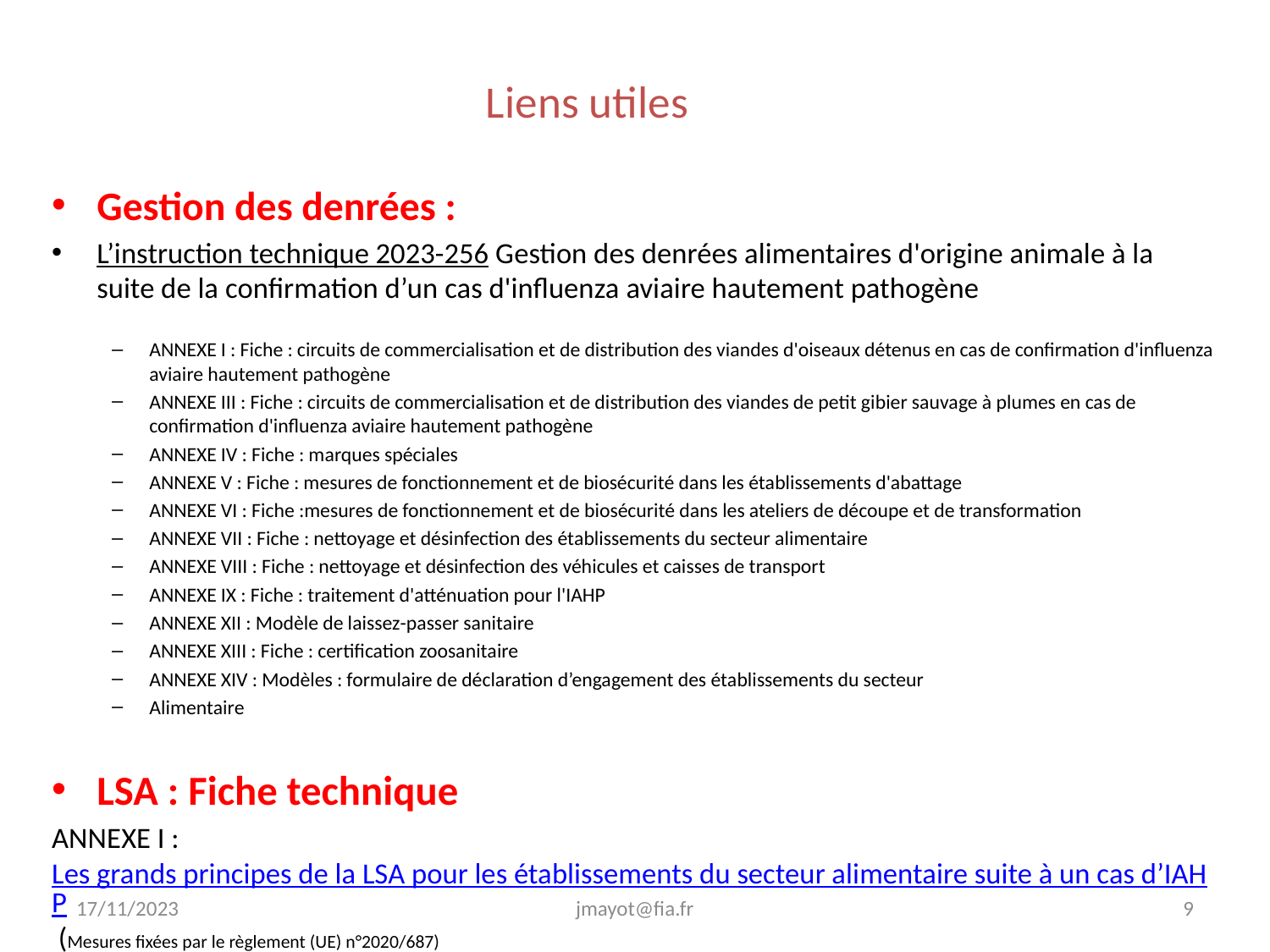

# Liens utiles
Gestion des denrées :
L’instruction technique 2023-256 Gestion des denrées alimentaires d'origine animale à la suite de la confirmation d’un cas d'influenza aviaire hautement pathogène

ANNEXE I : Fiche : circuits de commercialisation et de distribution des viandes d'oiseaux détenus en cas de confirmation d'influenza aviaire hautement pathogène
ANNEXE III : Fiche : circuits de commercialisation et de distribution des viandes de petit gibier sauvage à plumes en cas de confirmation d'influenza aviaire hautement pathogène
ANNEXE IV : Fiche : marques spéciales
ANNEXE V : Fiche : mesures de fonctionnement et de biosécurité dans les établissements d'abattage
ANNEXE VI : Fiche :mesures de fonctionnement et de biosécurité dans les ateliers de découpe et de transformation
ANNEXE VII : Fiche : nettoyage et désinfection des établissements du secteur alimentaire
ANNEXE VIII : Fiche : nettoyage et désinfection des véhicules et caisses de transport
ANNEXE IX : Fiche : traitement d'atténuation pour l'IAHP
ANNEXE XII : Modèle de laissez-passer sanitaire
ANNEXE XIII : Fiche : certification zoosanitaire
ANNEXE XIV : Modèles : formulaire de déclaration d’engagement des établissements du secteur
Alimentaire

LSA : Fiche technique
ANNEXE I : Les grands principes de la LSA pour les établissements du secteur alimentaire suite à un cas d’IAHP (Mesures fixées par le règlement (UE) n°2020/687)

17/11/2023
jmayot@fia.fr
9